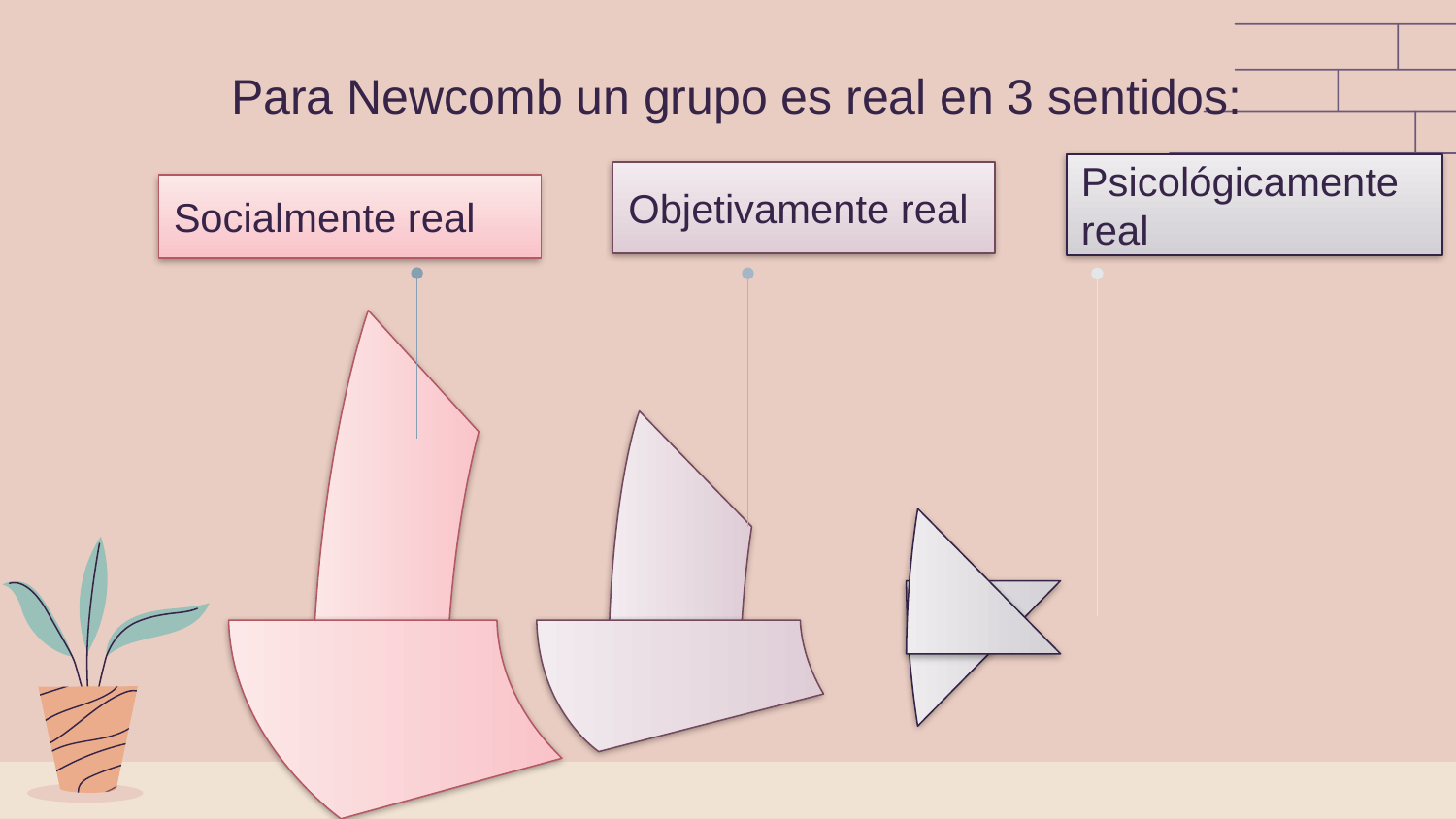

Para Newcomb un grupo es real en 3 sentidos:
Psicológicamente real

Objetivamente real

Socialmente real